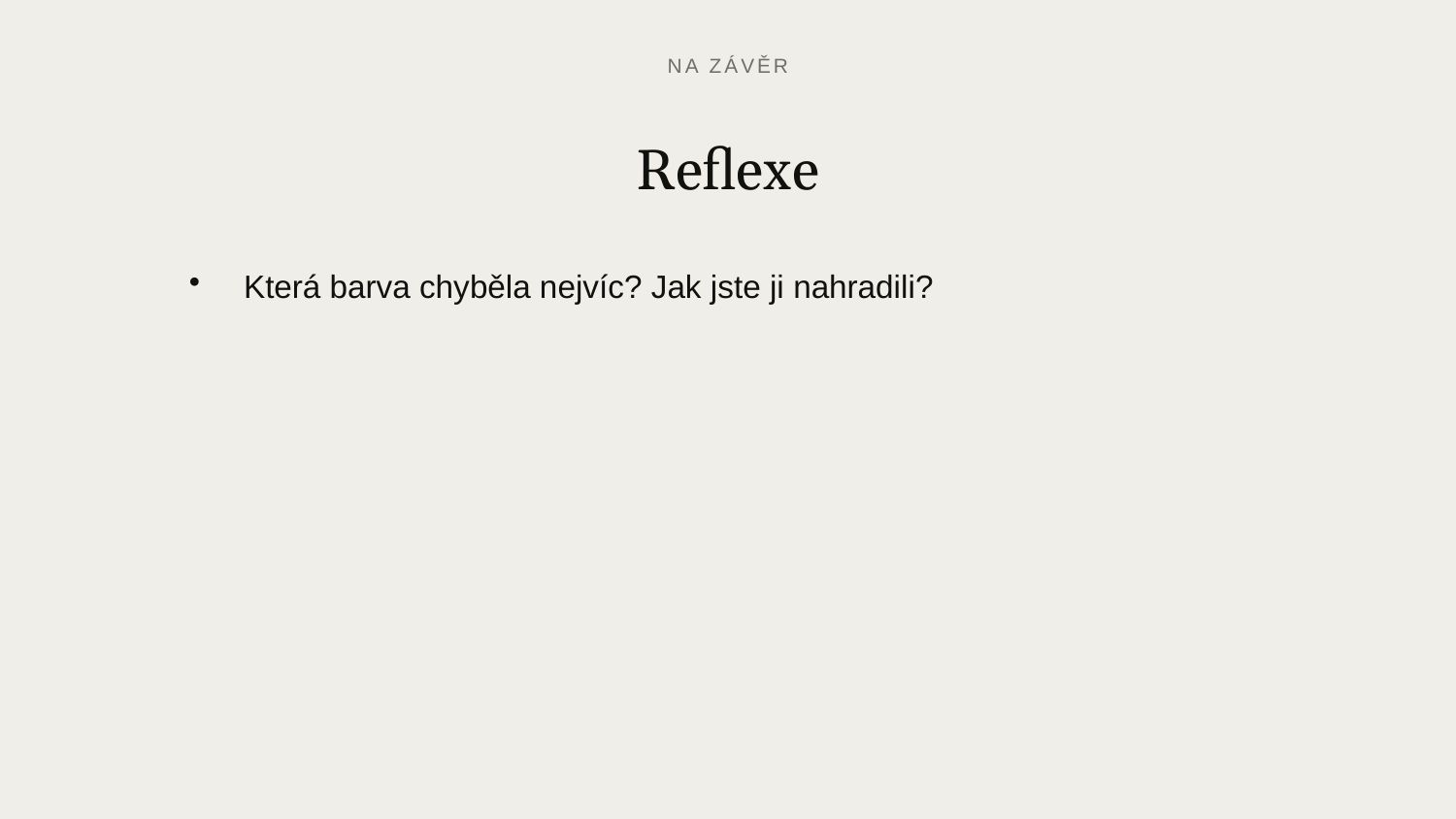

NA ZÁVĚR
Reflexe
Která barva chyběla nejvíc? Jak jste ji nahradili?